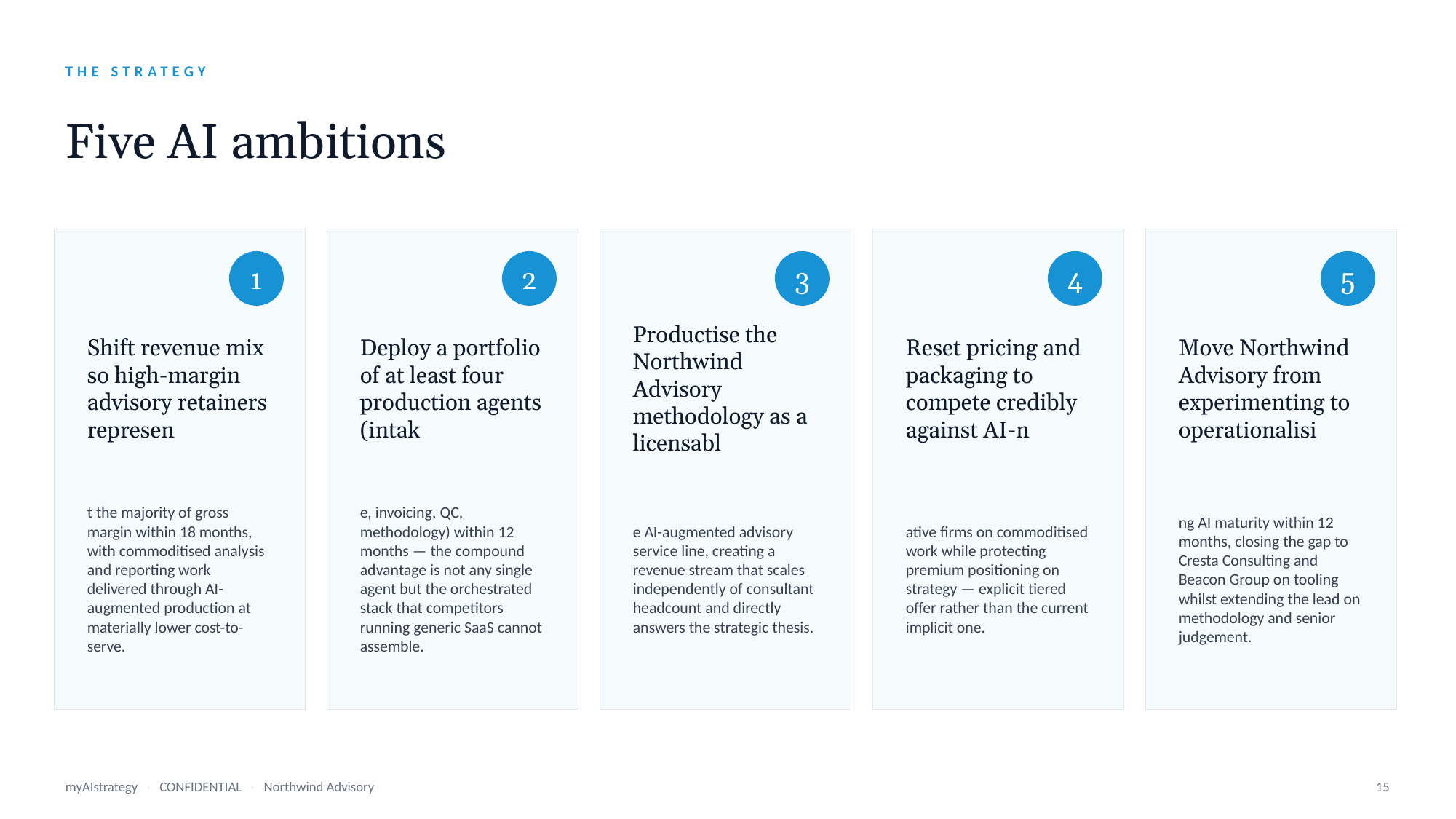

THE STRATEGY
Five AI ambitions

1

2

3

4

5
Shift revenue mix so high-margin advisory retainers represen
Deploy a portfolio of at least four production agents (intak
Productise the Northwind Advisory methodology as a licensabl
Reset pricing and packaging to compete credibly against AI-n
Move Northwind Advisory from experimenting to operationalisi
t the majority of gross margin within 18 months, with commoditised analysis and reporting work delivered through AI-augmented production at materially lower cost-to-serve.
e, invoicing, QC, methodology) within 12 months — the compound advantage is not any single agent but the orchestrated stack that competitors running generic SaaS cannot assemble.
e AI-augmented advisory service line, creating a revenue stream that scales independently of consultant headcount and directly answers the strategic thesis.
ative firms on commoditised work while protecting premium positioning on strategy — explicit tiered offer rather than the current implicit one.
ng AI maturity within 12 months, closing the gap to Cresta Consulting and Beacon Group on tooling whilst extending the lead on methodology and senior judgement.
myAIstrategy   ·   CONFIDENTIAL   ·   Northwind Advisory
15